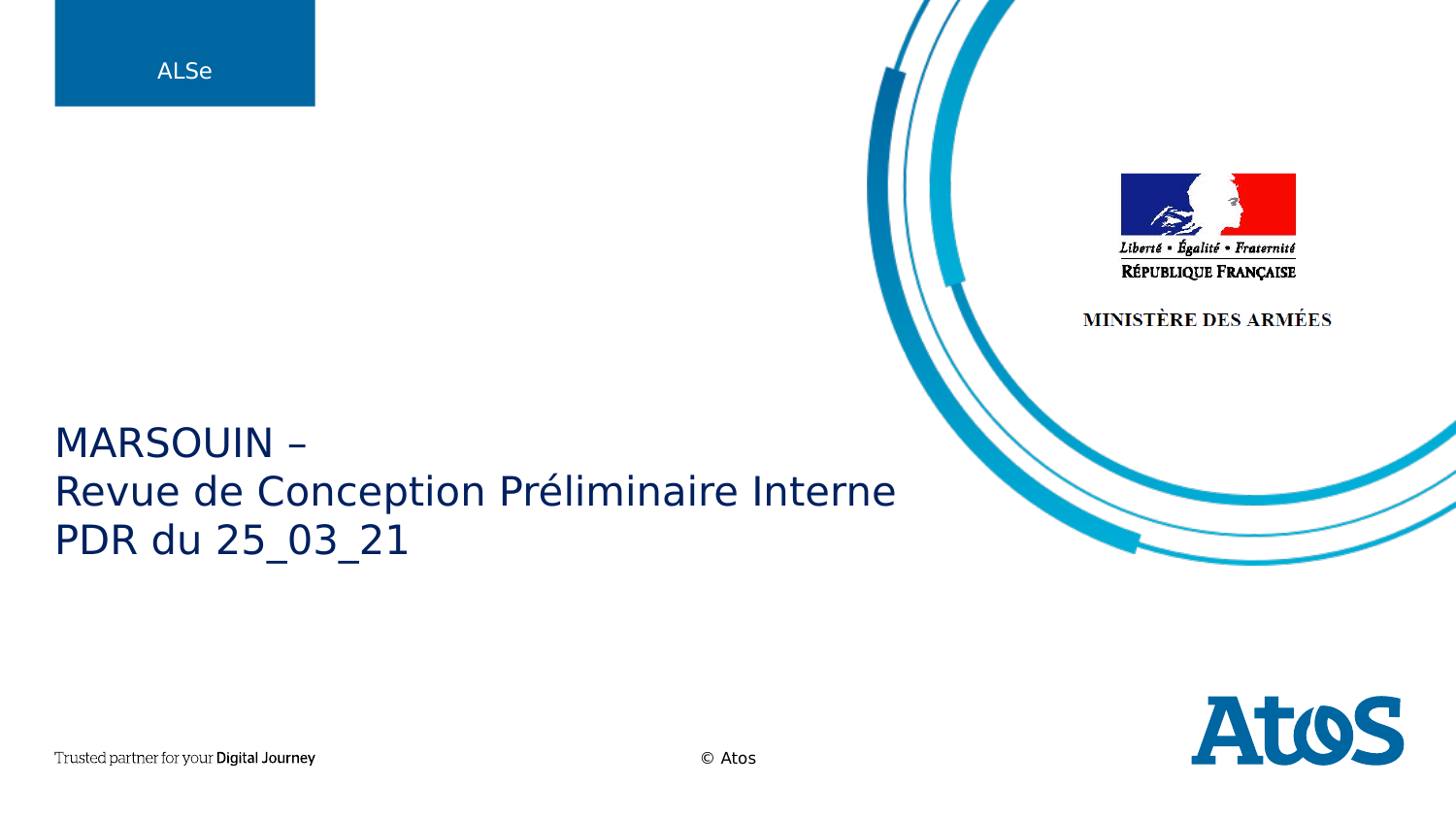

ALSe
HEALTHCARE &
LIFE SCIENCES
MARSOUIN –
Revue de Conception Préliminaire Interne
PDR du 25_03_21